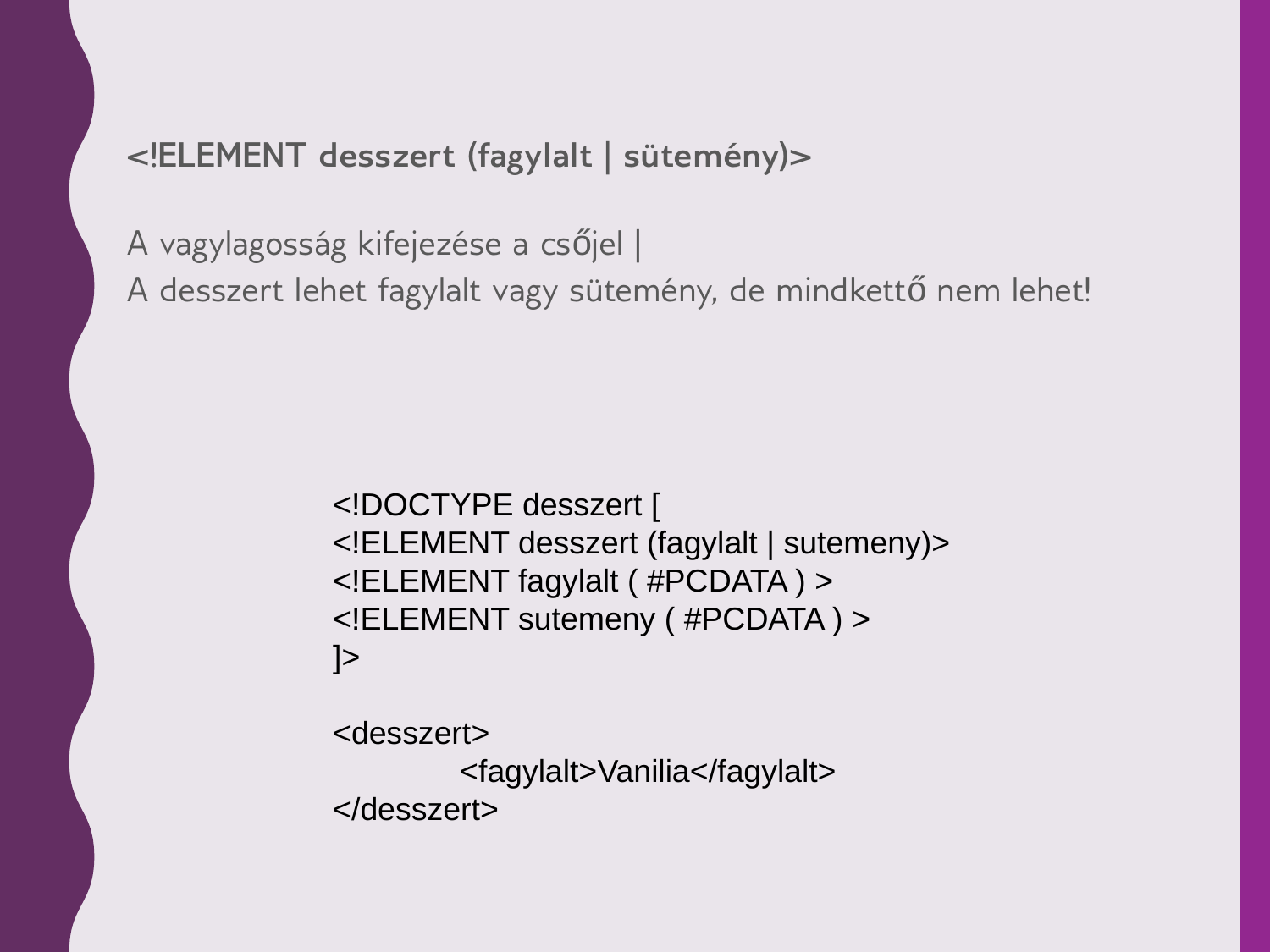

<!ELEMENT desszert (fagylalt | sütemény)>
A vagylagosság kifejezése a csőjel |
A desszert lehet fagylalt vagy sütemény, de mindkettő nem lehet!
	<!DOCTYPE desszert [
	<!ELEMENT desszert (fagylalt | sutemeny)>
	<!ELEMENT fagylalt ( #PCDATA ) >
	<!ELEMENT sutemeny ( #PCDATA ) >
	]>

	<desszert>
		<fagylalt>Vanilia</fagylalt>
	</desszert>